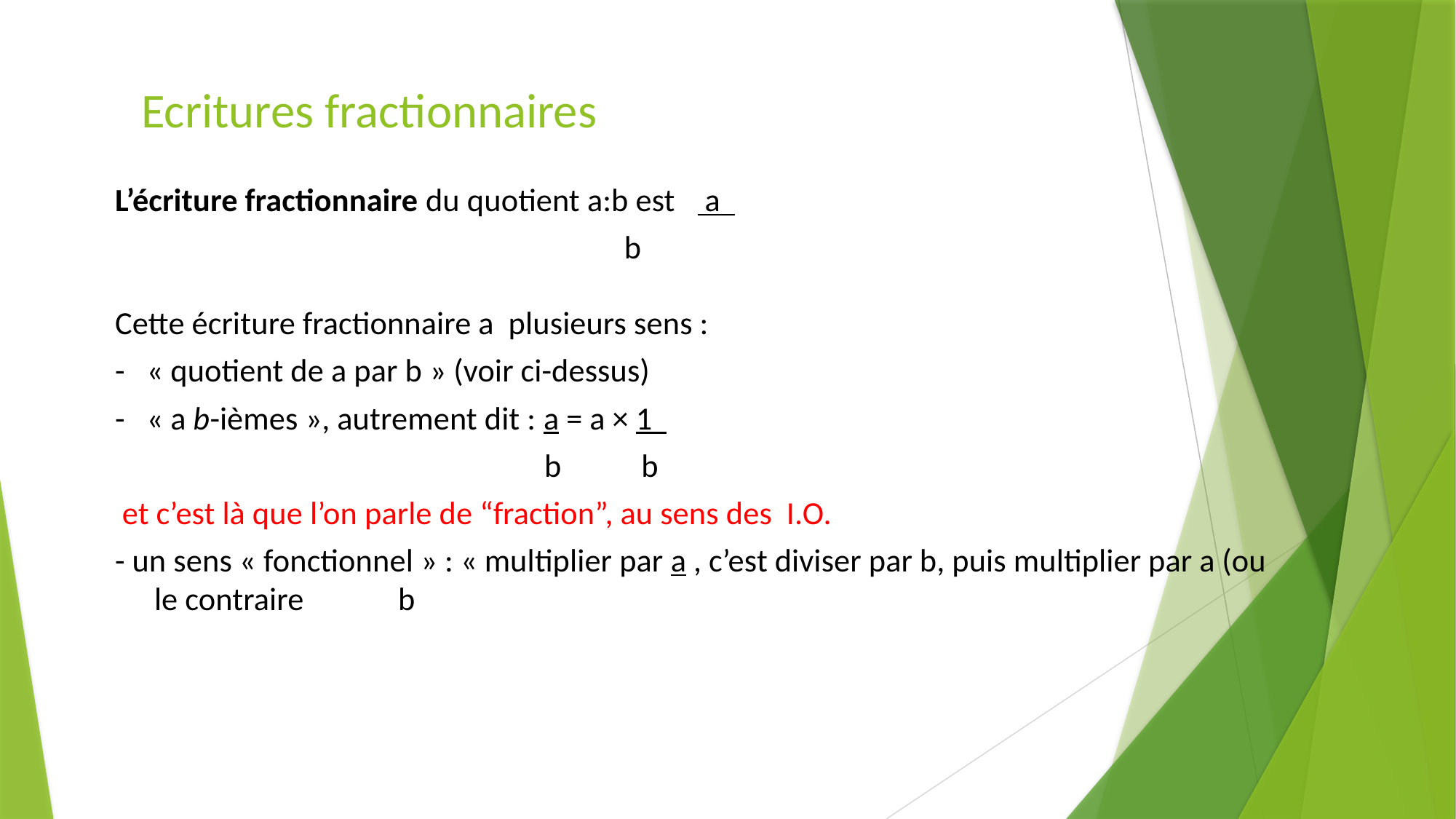

# Ecritures fractionnaires
L’écriture fractionnaire du quotient a:b est    a
                                                                      b

Cette écriture fractionnaire a  plusieurs sens :
-   « quotient de a par b » (voir ci-dessus)
-   « a b-ièmes », autrement dit : a = a × 1
                                                           b           b
 et c’est là que l’on parle de “fraction”, au sens des  I.O.
- un sens « fonctionnel » : « multiplier par a , c’est diviser par b, puis multiplier par a (ou le contraire             b